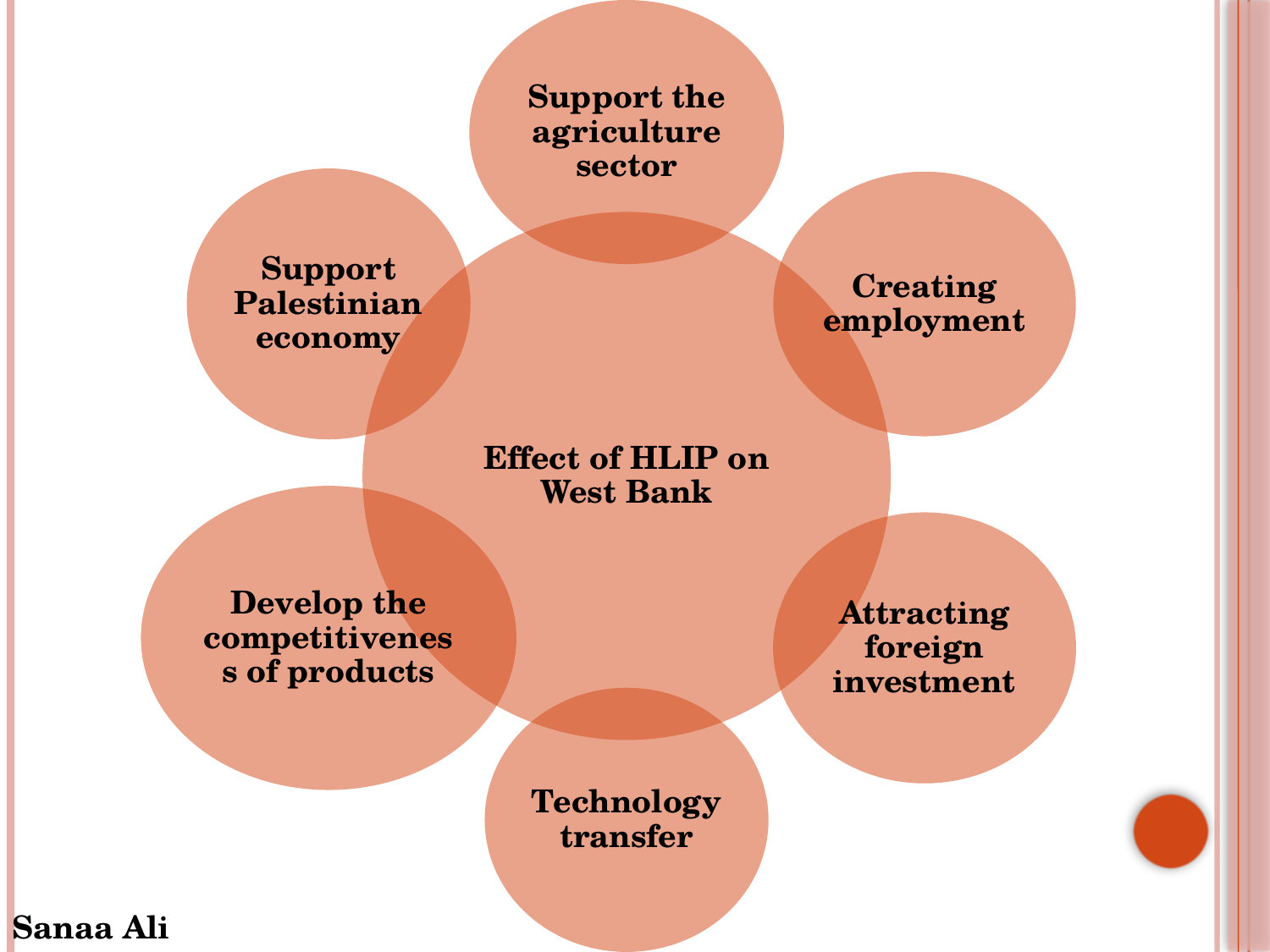

Effect of HLIP on West Bank
Support the agriculture sector
Creating employment
Attracting foreign investment
Technology transfer
Develop the competitiveness of products
Support Palestinian economy
Sanaa Ali